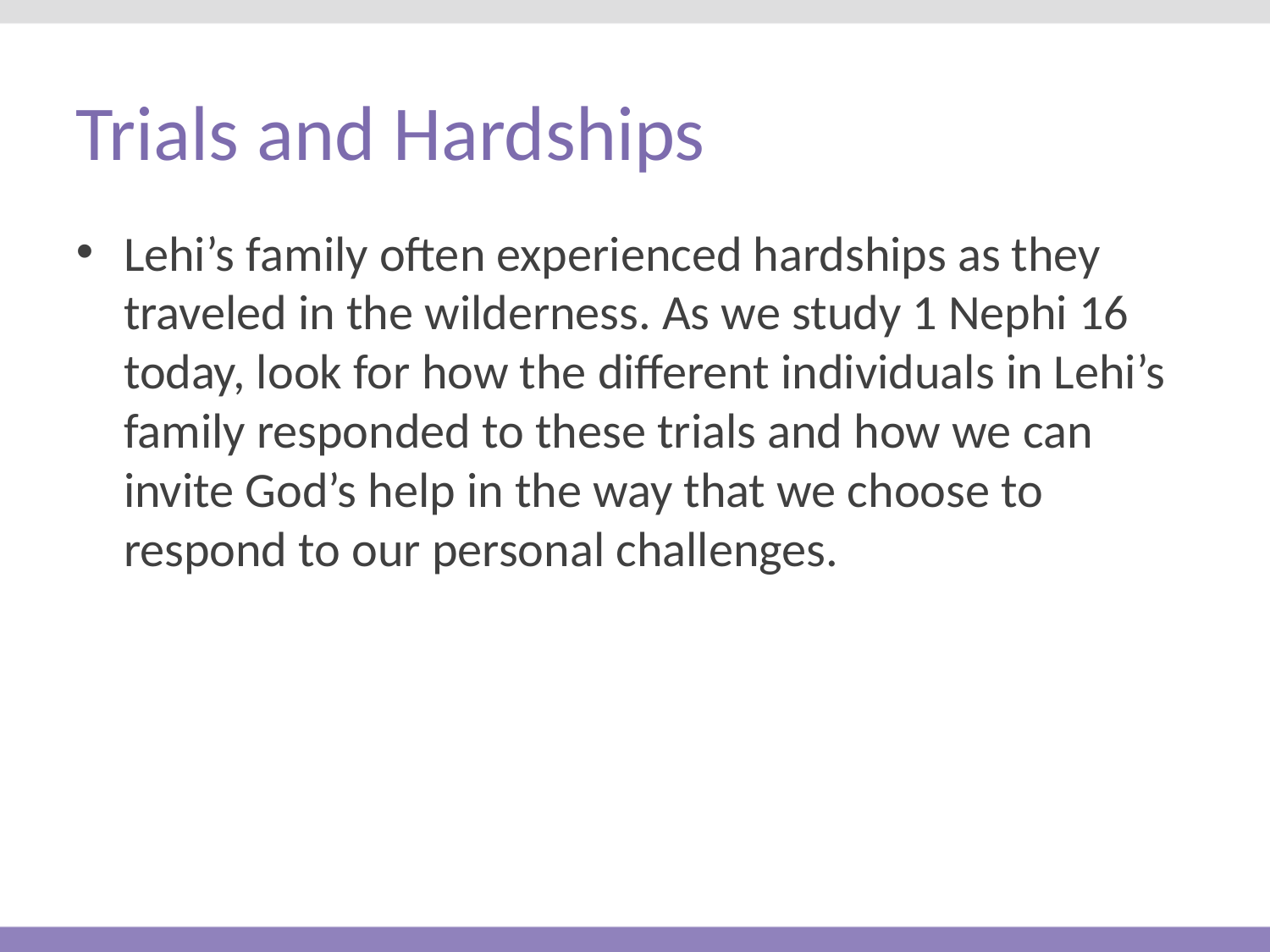

# Trials and Hardships
Lehi’s family often experienced hardships as they traveled in the wilderness. As we study 1 Nephi 16 today, look for how the different individuals in Lehi’s family responded to these trials and how we can invite God’s help in the way that we choose to respond to our personal challenges.